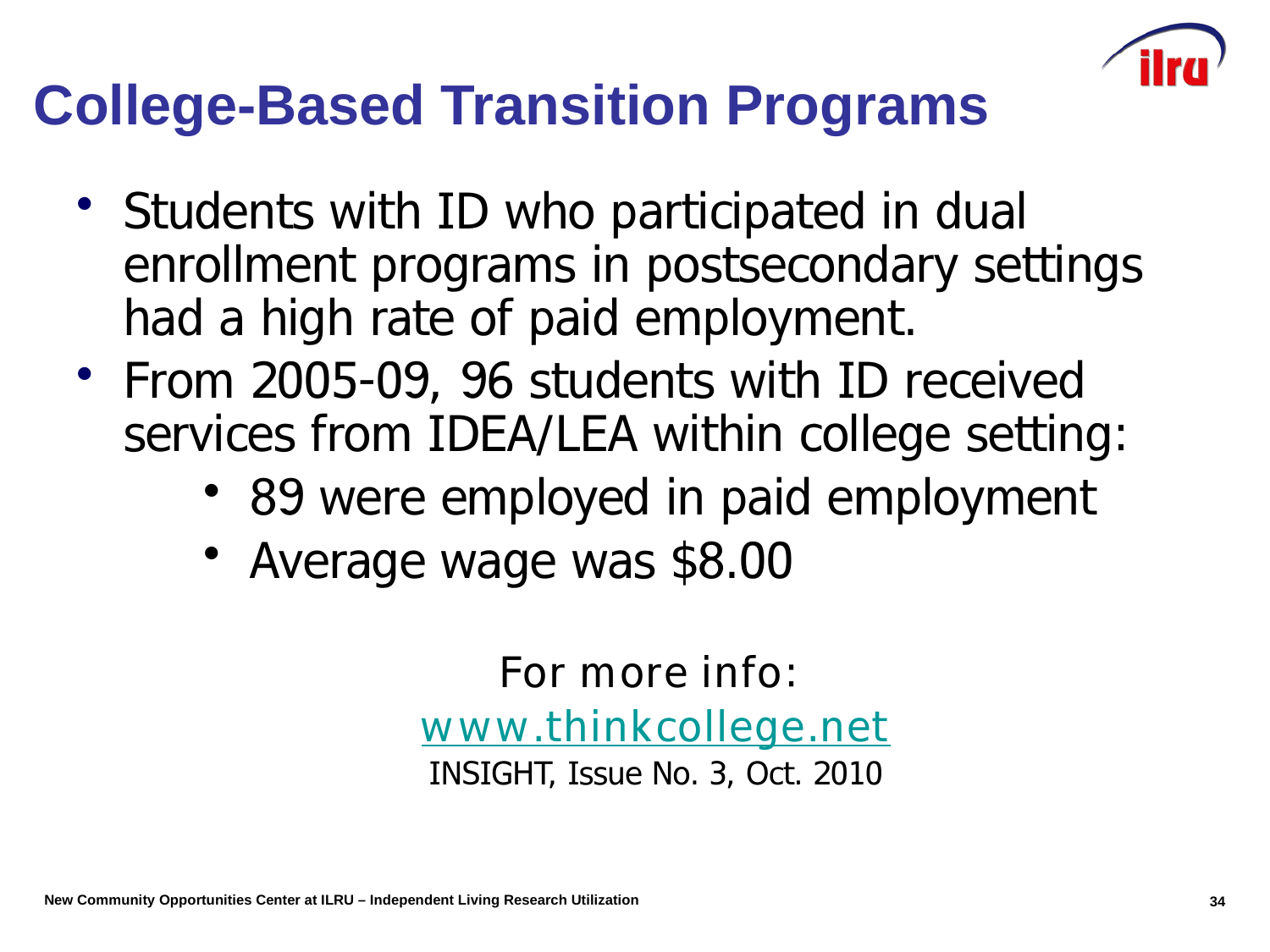

# College-Based Transition Programs
Students with ID who participated in dual enrollment programs in postsecondary settings had a high rate of paid employment.
From 2005-09, 96 students with ID received services from IDEA/LEA within college setting:
 89 were employed in paid employment
 Average wage was $8.00

For more info:
 www.thinkcollege.net
INSIGHT, Issue No. 3, Oct. 2010
34